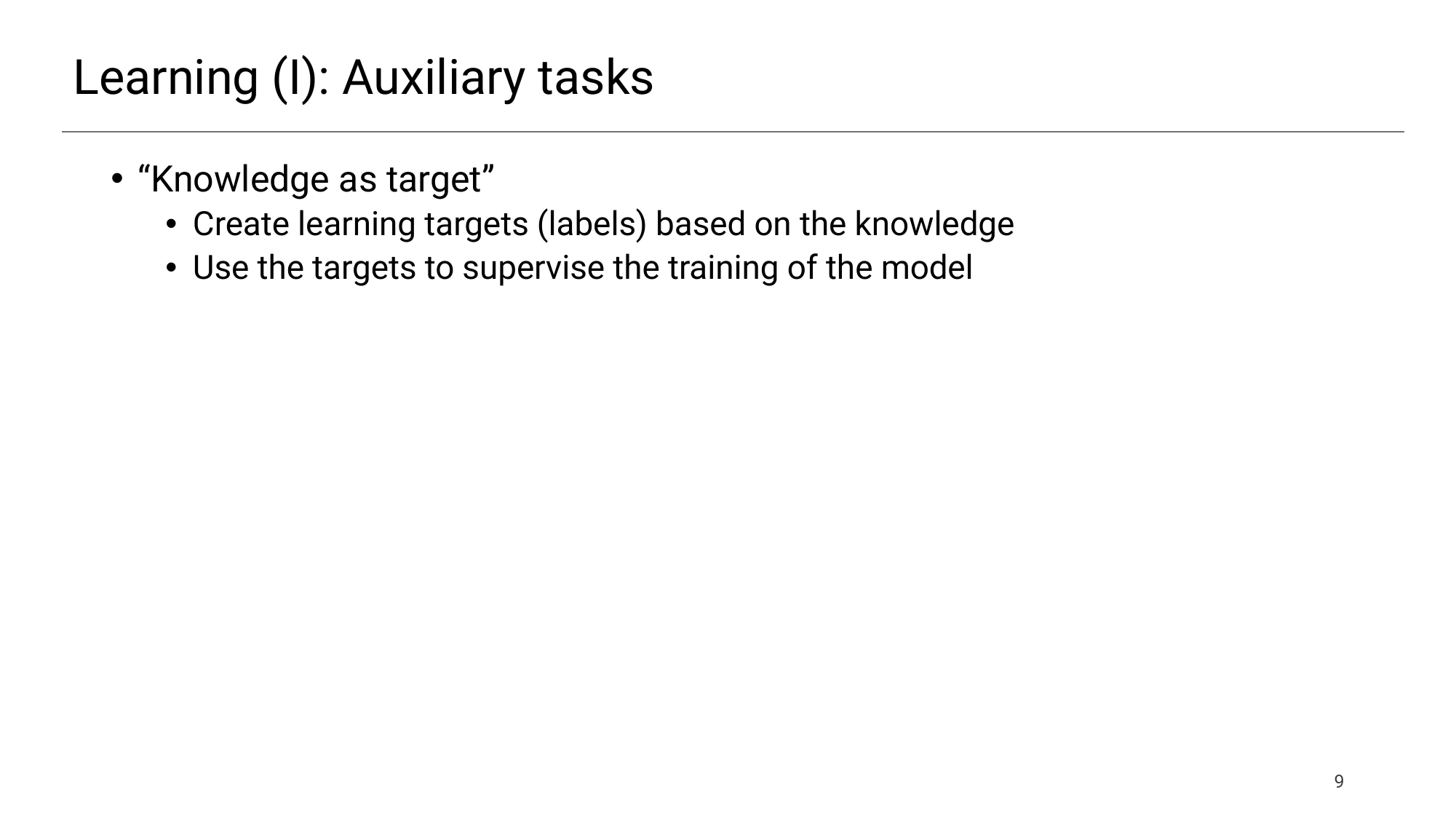

# Learning (I): Auxiliary tasks
“Knowledge as target”
Create learning targets (labels) based on the knowledge
Use the targets to supervise the training of the model
9